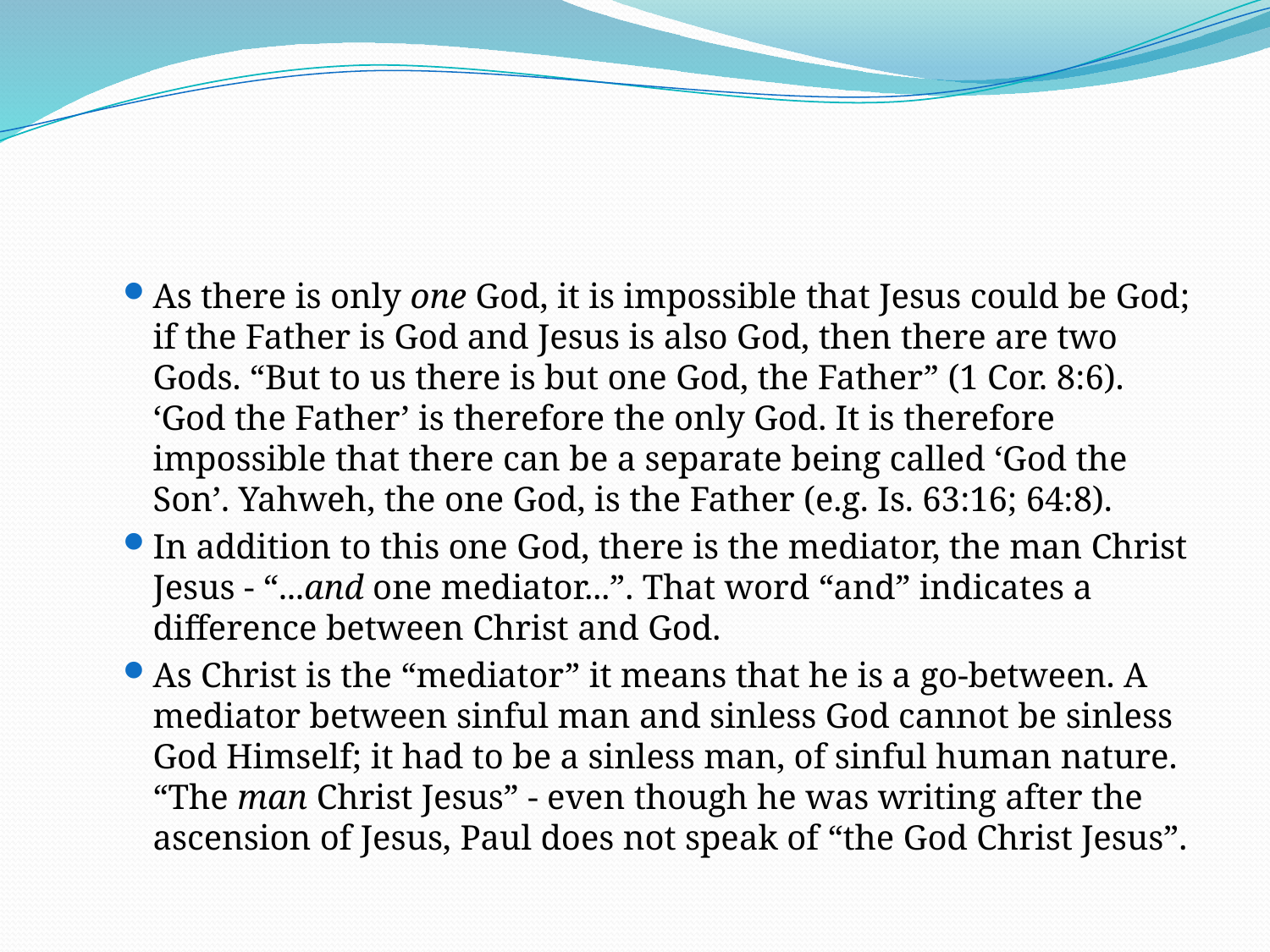

#
As there is only one God, it is impossible that Jesus could be God; if the Father is God and Jesus is also God, then there are two Gods. “But to us there is but one God, the Father” (1 Cor. 8:6). ‘God the Father’ is therefore the only God. It is therefore impossible that there can be a separate being called ‘God the Son’. Yahweh, the one God, is the Father (e.g. Is. 63:16; 64:8).
In addition to this one God, there is the mediator, the man Christ Jesus - “...and one mediator...”. That word “and” indicates a difference between Christ and God.
As Christ is the “mediator” it means that he is a go-between. A mediator between sinful man and sinless God cannot be sinless God Himself; it had to be a sinless man, of sinful human nature. “The man Christ Jesus” - even though he was writing after the ascension of Jesus, Paul does not speak of “the God Christ Jesus”.